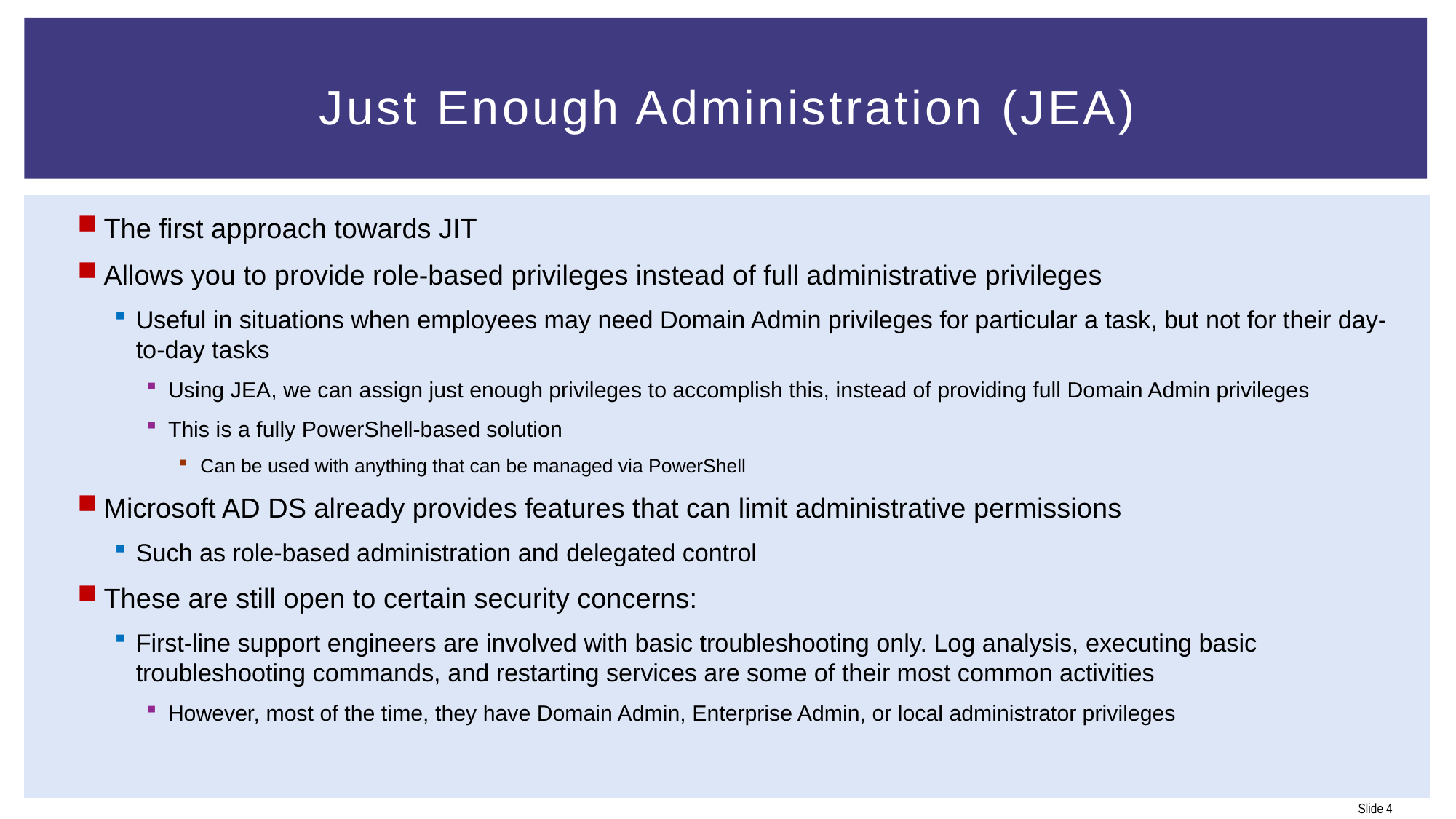

# Just Enough Administration (JEA)
The first approach towards JIT
Allows you to provide role-based privileges instead of full administrative privileges
Useful in situations when employees may need Domain Admin privileges for particular a task, but not for their day-to-day tasks
Using JEA, we can assign just enough privileges to accomplish this, instead of providing full Domain Admin privileges
This is a fully PowerShell-based solution
Can be used with anything that can be managed via PowerShell
Microsoft AD DS already provides features that can limit administrative permissions
Such as role-based administration and delegated control
These are still open to certain security concerns:
First-line support engineers are involved with basic troubleshooting only. Log analysis, executing basic troubleshooting commands, and restarting services are some of their most common activities
However, most of the time, they have Domain Admin, Enterprise Admin, or local administrator privileges